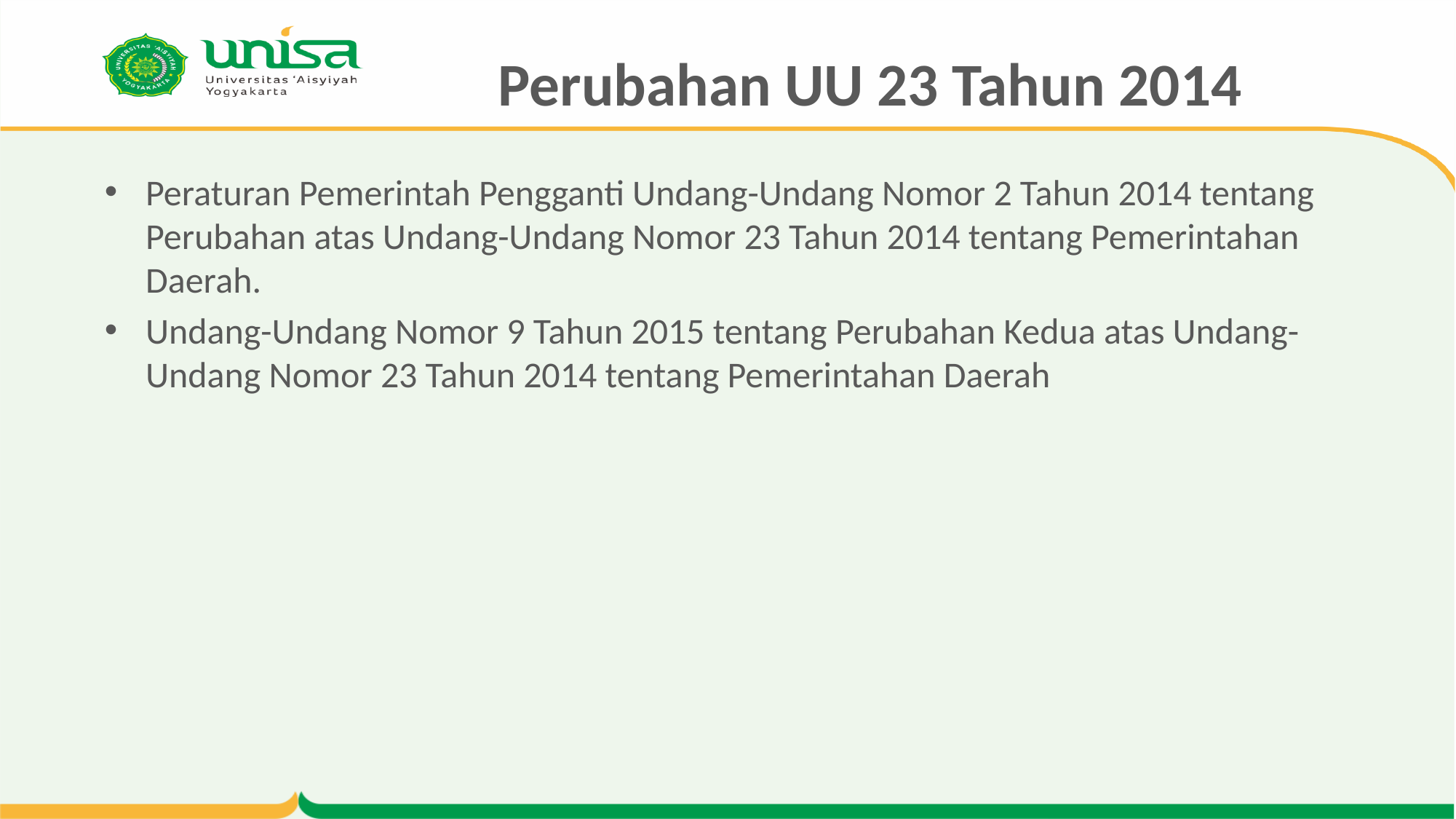

# Perubahan UU 23 Tahun 2014
Peraturan Pemerintah Pengganti Undang-Undang Nomor 2 Tahun 2014 tentang Perubahan atas Undang-Undang Nomor 23 Tahun 2014 tentang Pemerintahan Daerah.
Undang-Undang Nomor 9 Tahun 2015 tentang Perubahan Kedua atas Undang-Undang Nomor 23 Tahun 2014 tentang Pemerintahan Daerah